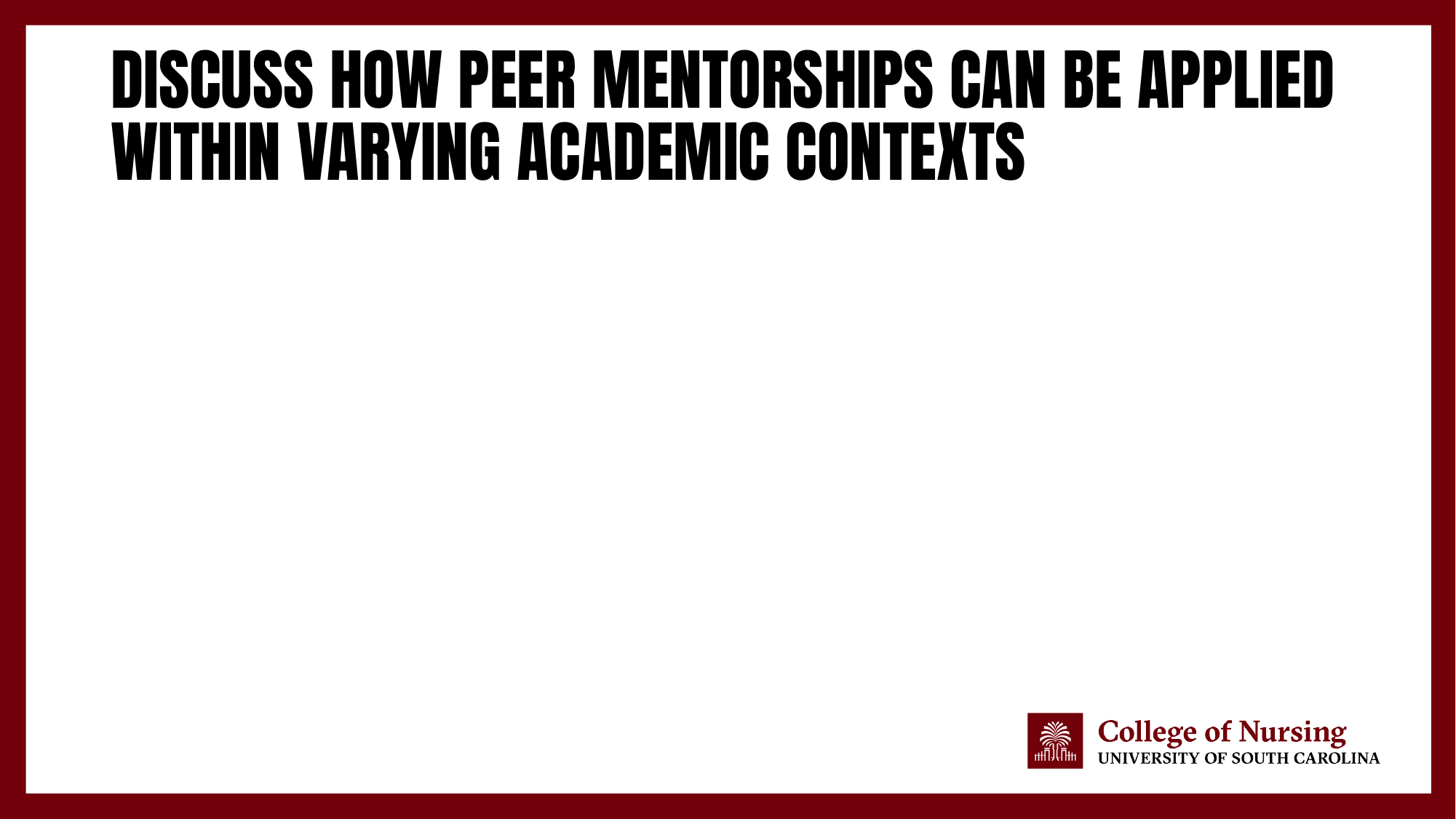

# Discuss how peer mentorships can be applied within varying academic contexts